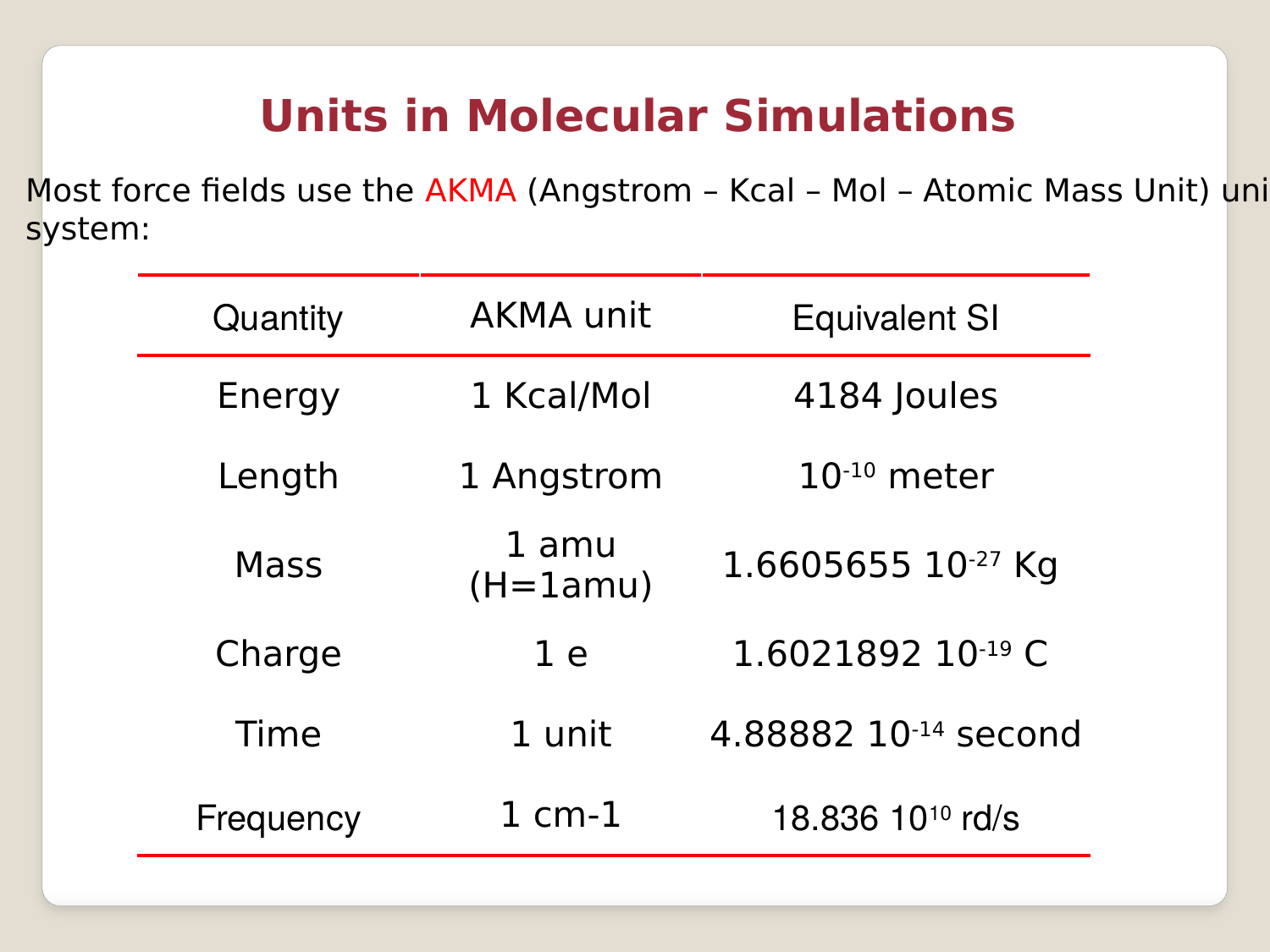

Units in Molecular Simulations
Most force fields use the AKMA (Angstrom – Kcal – Mol – Atomic Mass Unit) unit
system:
| Quantity | AKMA unit | Equivalent SI |
| --- | --- | --- |
| Energy | 1 Kcal/Mol | 4184 Joules |
| Length | 1 Angstrom | 10-10 meter |
| Mass | 1 amu (H=1amu) | 1.6605655 10-27 Kg |
| Charge | 1 e | 1.6021892 10-19 C |
| Time | 1 unit | 4.88882 10-14 second |
| Frequency | 1 cm-1 | 18.836 1010 rd/s |